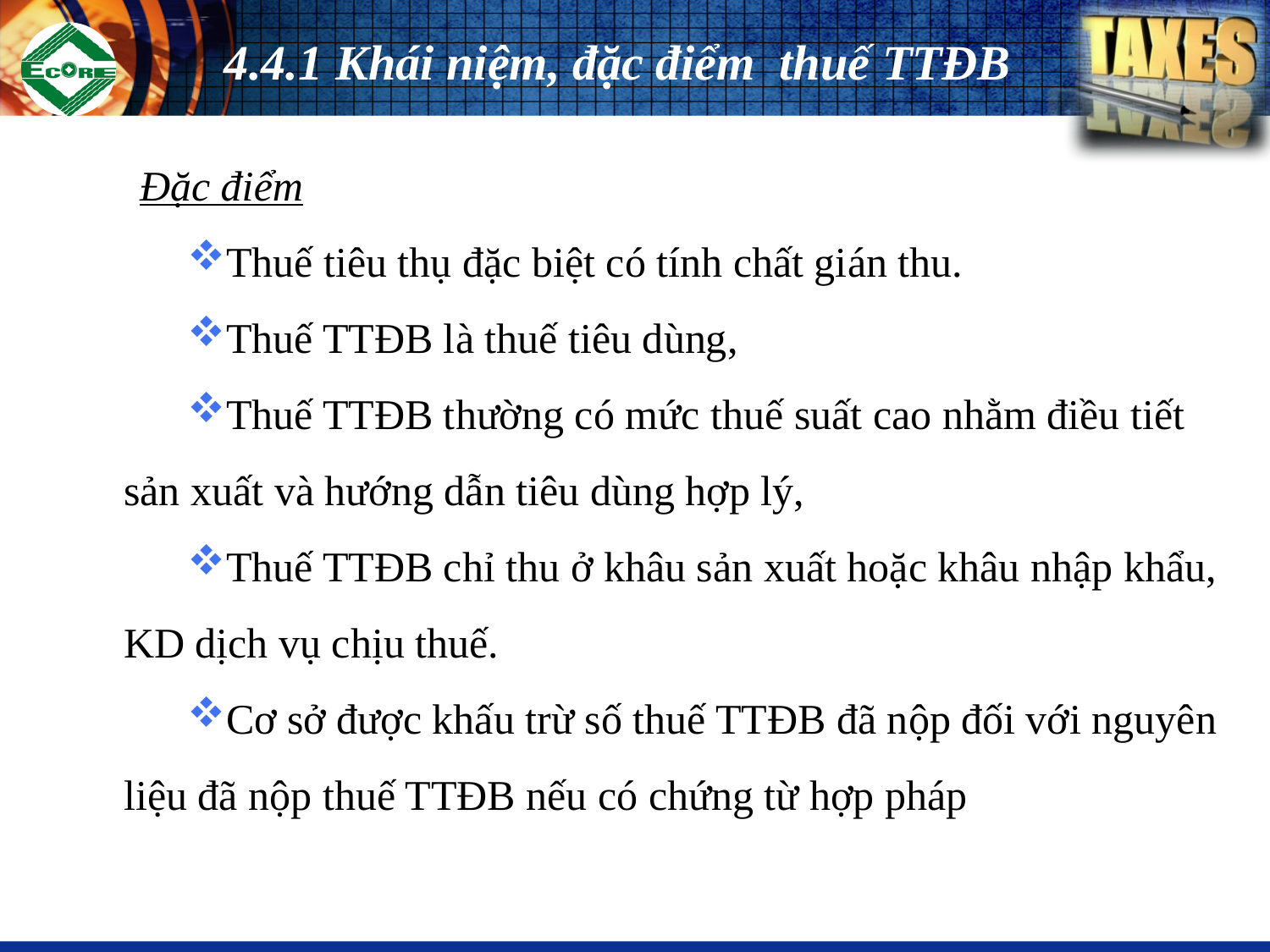

# 4.4.1 Khái niệm, đặc điểm  thuế TTĐB
Đặc điểm
Thuế tiêu thụ đặc biệt có tính chất gián thu.
Thuế TTĐB là thuế tiêu dùng,
Thuế TTĐB thường có mức thuế suất cao nhằm điều tiết sản xuất và hướng dẫn tiêu dùng hợp lý,
Thuế TTĐB chỉ thu ở khâu sản xuất hoặc khâu nhập khẩu, KD dịch vụ chịu thuế.
Cơ sở được khấu trừ số thuế TTĐB đã nộp đối với nguyên liệu đã nộp thuế TTĐB nếu có chứng từ hợp pháp